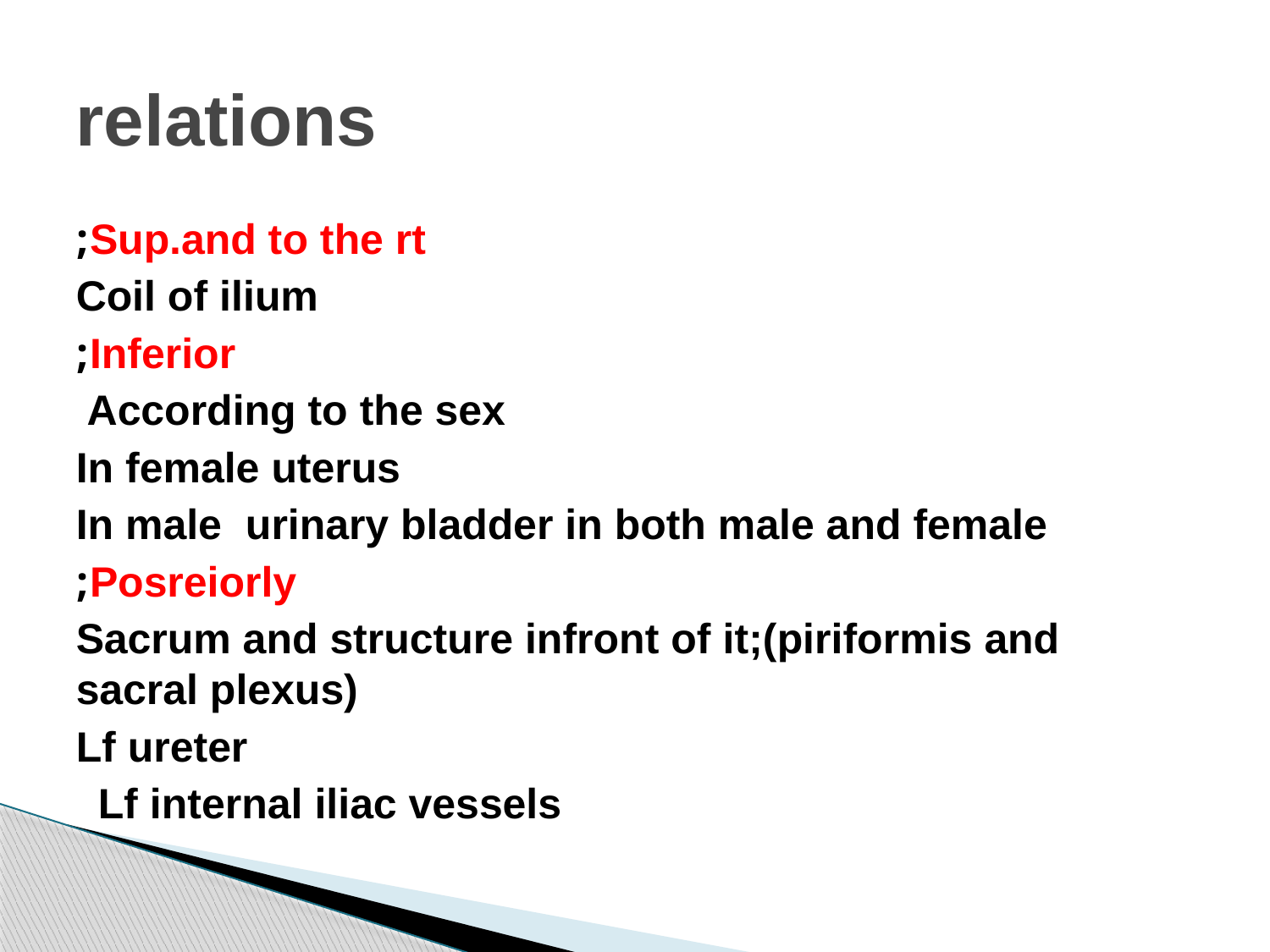

# relations
Sup.and to the rt;
Coil of ilium
Inferior;
According to the sex
In female uterus
In male  urinary bladder in both male and female
Posreiorly;
Sacrum and structure infront of it;(piriformis and sacral plexus)
Lf ureter
Lf internal iliac vessels